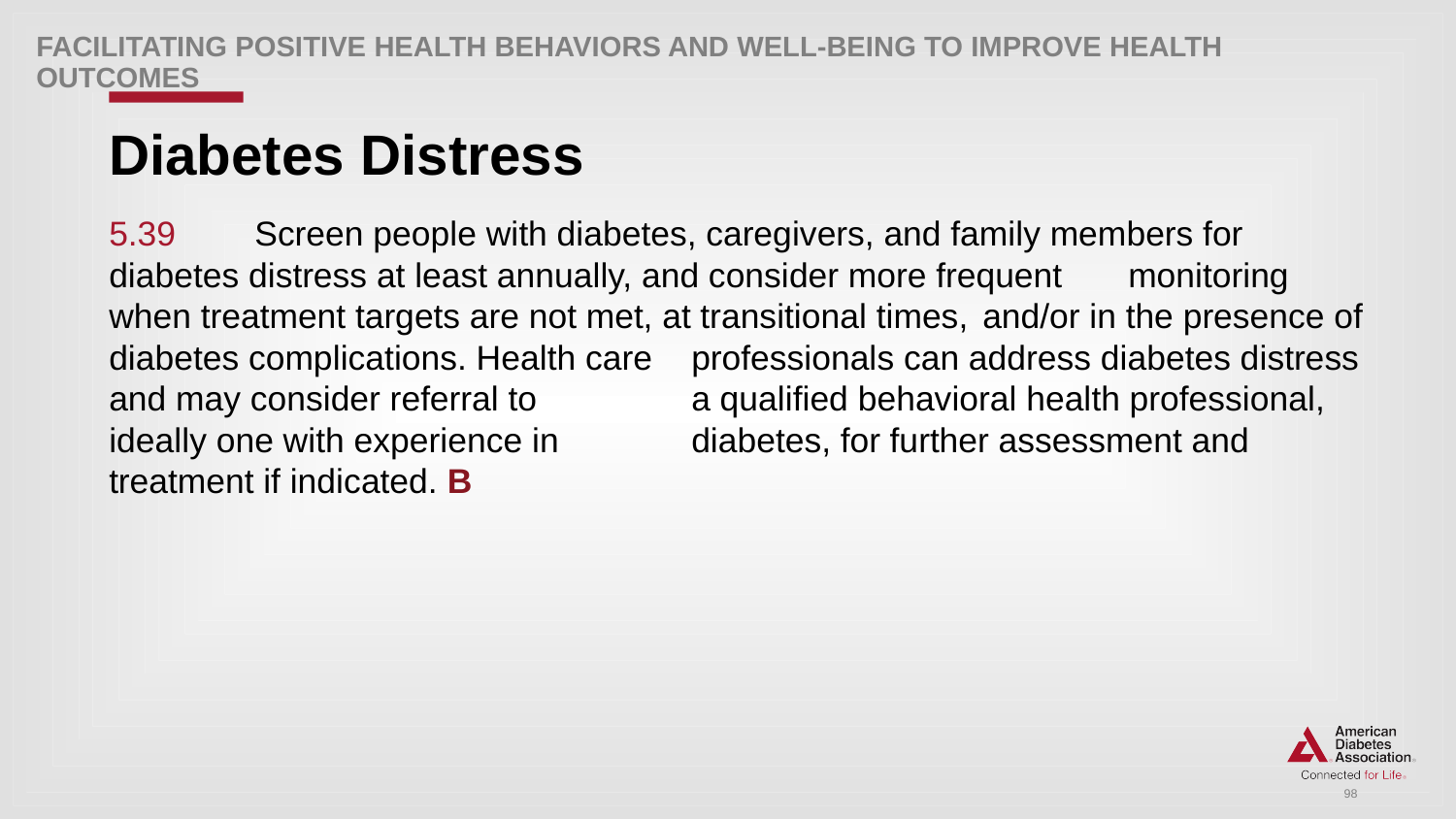

Facilitating POSITIVE HEALTH Behaviors and Well-being to Improve Health Outcomes
# Diabetes Distress
5.39 	Screen people with diabetes, caregivers, and family members for 	diabetes distress at least annually, and consider more frequent 	monitoring when treatment targets are not met, at transitional times, 	and/or in the presence of diabetes complications. Health care 	professionals can address diabetes distress and may consider referral to 	a qualified behavioral health professional, ideally one with experience in 	diabetes, for further assessment and treatment if indicated. B